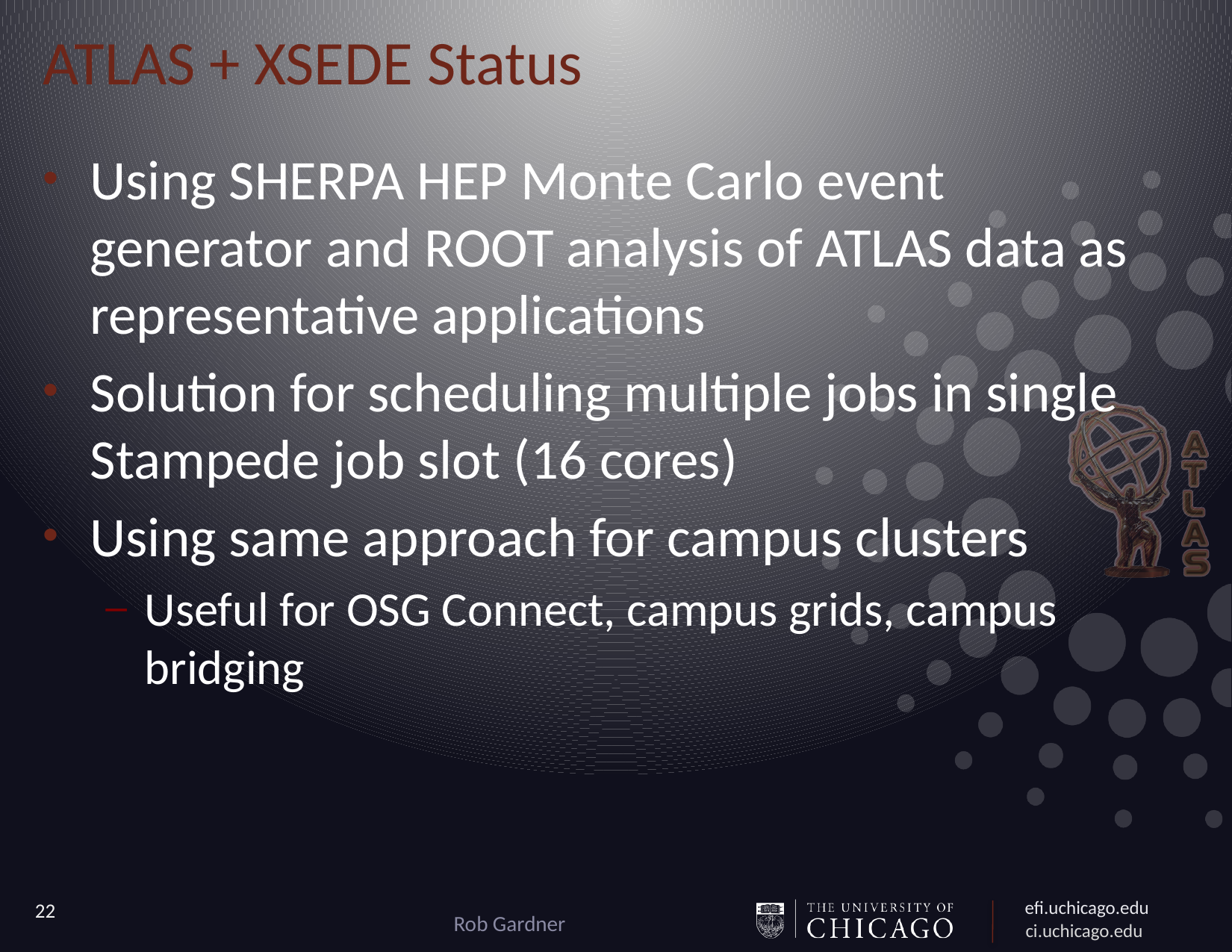

# ATLAS + XSEDE Status
Using SHERPA HEP Monte Carlo event generator and ROOT analysis of ATLAS data as representative applications
Solution for scheduling multiple jobs in single Stampede job slot (16 cores)
Using same approach for campus clusters
Useful for OSG Connect, campus grids, campus bridging